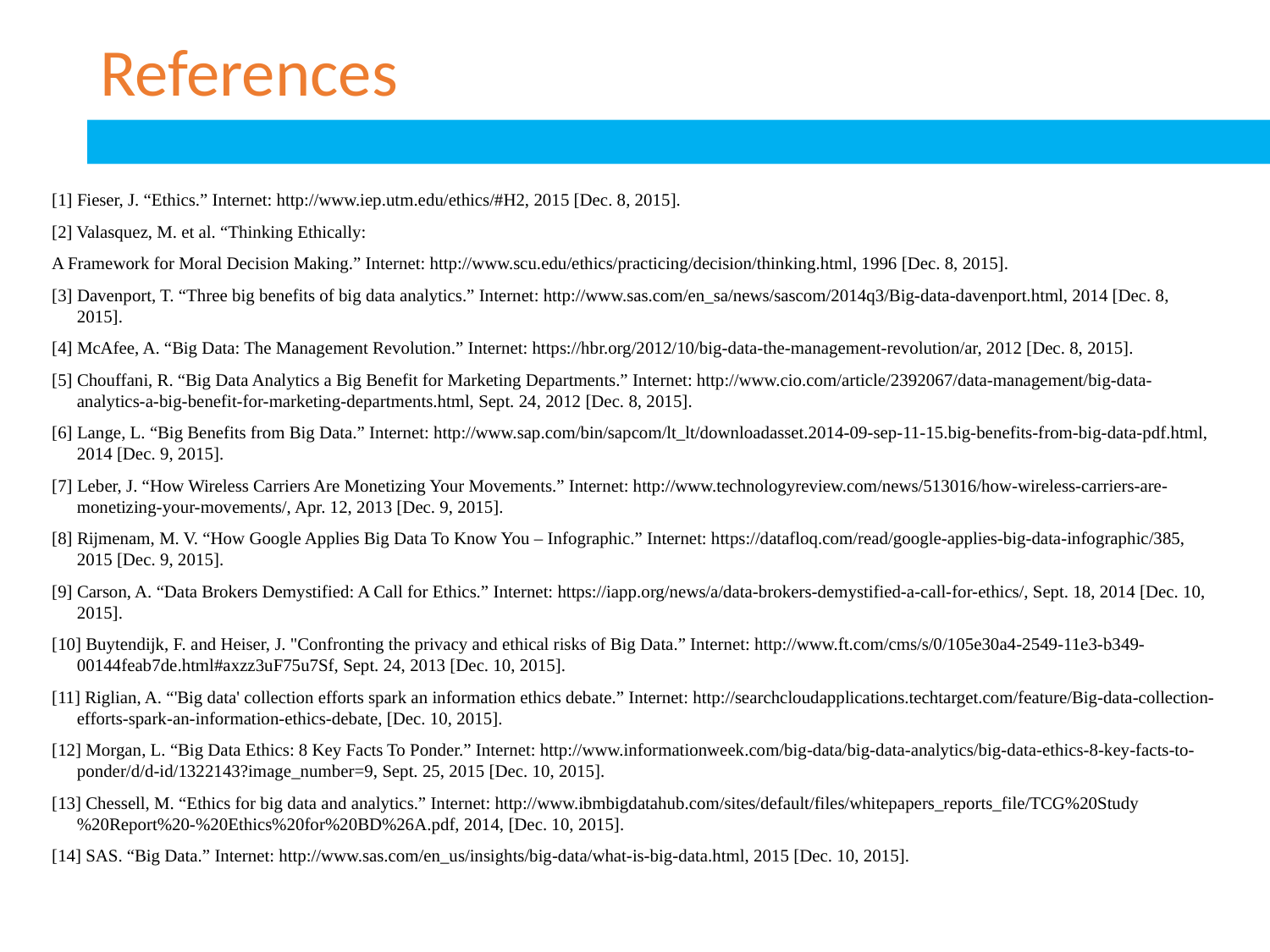

# References

[1] Fieser, J. “Ethics.” Internet: http://www.iep.utm.edu/ethics/#H2, 2015 [Dec. 8, 2015].
[2] Valasquez, M. et al. “Thinking Ethically:
A Framework for Moral Decision Making.” Internet: http://www.scu.edu/ethics/practicing/decision/thinking.html, 1996 [Dec. 8, 2015].
[3] Davenport, T. “Three big benefits of big data analytics.” Internet: http://www.sas.com/en_sa/news/sascom/2014q3/Big-data-davenport.html, 2014 [Dec. 8, 2015].
[4] McAfee, A. “Big Data: The Management Revolution.” Internet: https://hbr.org/2012/10/big-data-the-management-revolution/ar, 2012 [Dec. 8, 2015].
[5] Chouffani, R. “Big Data Analytics a Big Benefit for Marketing Departments.” Internet: http://www.cio.com/article/2392067/data-management/big-data-analytics-a-big-benefit-for-marketing-departments.html, Sept. 24, 2012 [Dec. 8, 2015].
[6] Lange, L. “Big Benefits from Big Data.” Internet: http://www.sap.com/bin/sapcom/lt_lt/downloadasset.2014-09-sep-11-15.big-benefits-from-big-data-pdf.html, 2014 [Dec. 9, 2015].
[7] Leber, J. “How Wireless Carriers Are Monetizing Your Movements.” Internet: http://www.technologyreview.com/news/513016/how-wireless-carriers-are-monetizing-your-movements/, Apr. 12, 2013 [Dec. 9, 2015].
[8] Rijmenam, M. V. “How Google Applies Big Data To Know You – Infographic.” Internet: https://datafloq.com/read/google-applies-big-data-infographic/385, 2015 [Dec. 9, 2015].
[9] Carson, A. “Data Brokers Demystified: A Call for Ethics.” Internet: https://iapp.org/news/a/data-brokers-demystified-a-call-for-ethics/, Sept. 18, 2014 [Dec. 10, 2015].
[10] Buytendijk, F. and Heiser, J. "Confronting the privacy and ethical risks of Big Data.” Internet: http://www.ft.com/cms/s/0/105e30a4-2549-11e3-b349-00144feab7de.html#axzz3uF75u7Sf, Sept. 24, 2013 [Dec. 10, 2015].
[11] Riglian, A. “'Big data' collection efforts spark an information ethics debate.” Internet: http://searchcloudapplications.techtarget.com/feature/Big-data-collection-efforts-spark-an-information-ethics-debate, [Dec. 10, 2015].
[12] Morgan, L. “Big Data Ethics: 8 Key Facts To Ponder.” Internet: http://www.informationweek.com/big-data/big-data-analytics/big-data-ethics-8-key-facts-to-ponder/d/d-id/1322143?image_number=9, Sept. 25, 2015 [Dec. 10, 2015].
[13] Chessell, M. “Ethics for big data and analytics.” Internet: http://www.ibmbigdatahub.com/sites/default/files/whitepapers_reports_file/TCG%20Study%20Report%20-%20Ethics%20for%20BD%26A.pdf, 2014, [Dec. 10, 2015].
[14] SAS. “Big Data.” Internet: http://www.sas.com/en_us/insights/big-data/what-is-big-data.html, 2015 [Dec. 10, 2015].